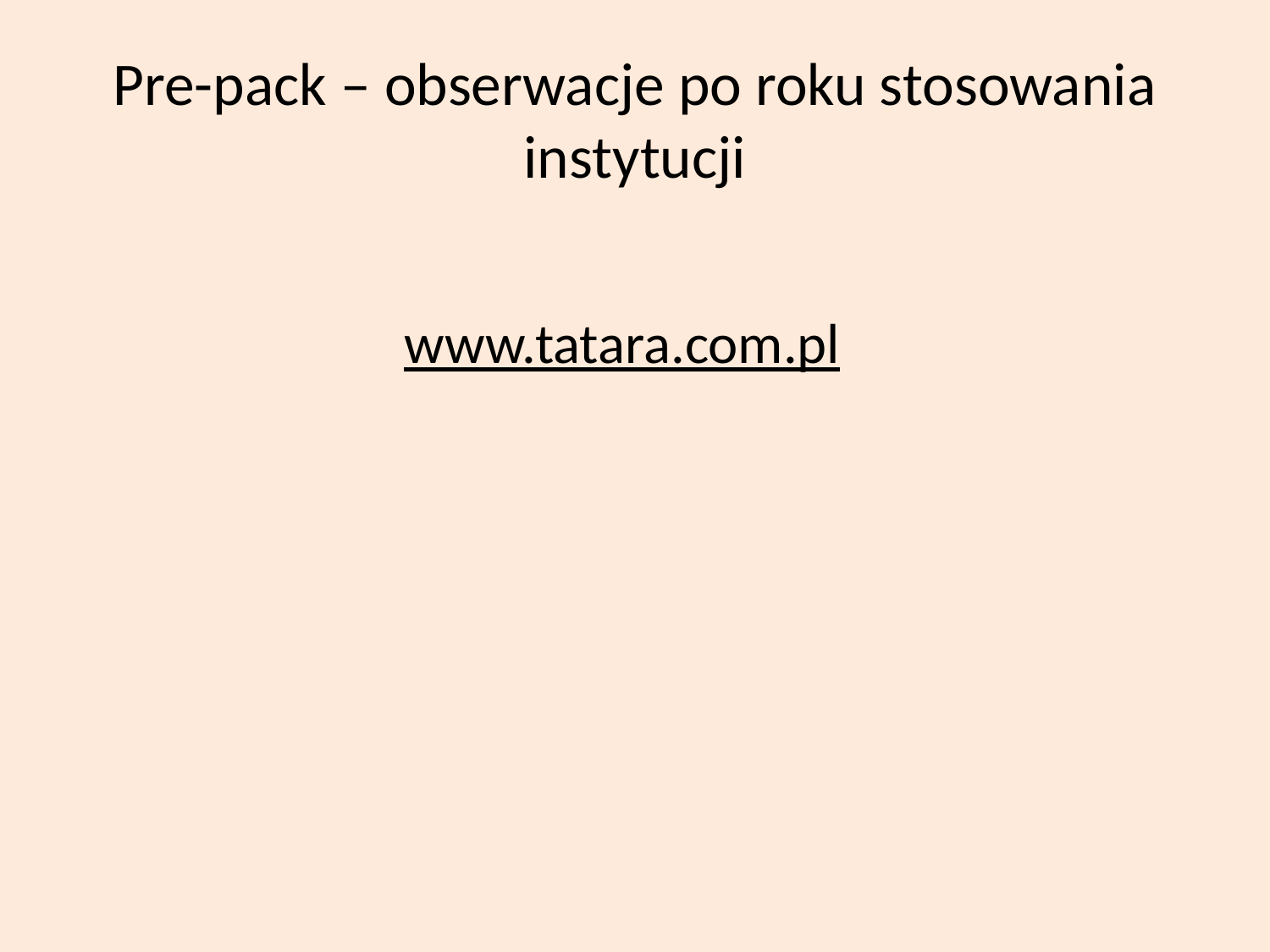

# Pre-pack – obserwacje po roku stosowania instytucji

www.tatara.com.pl